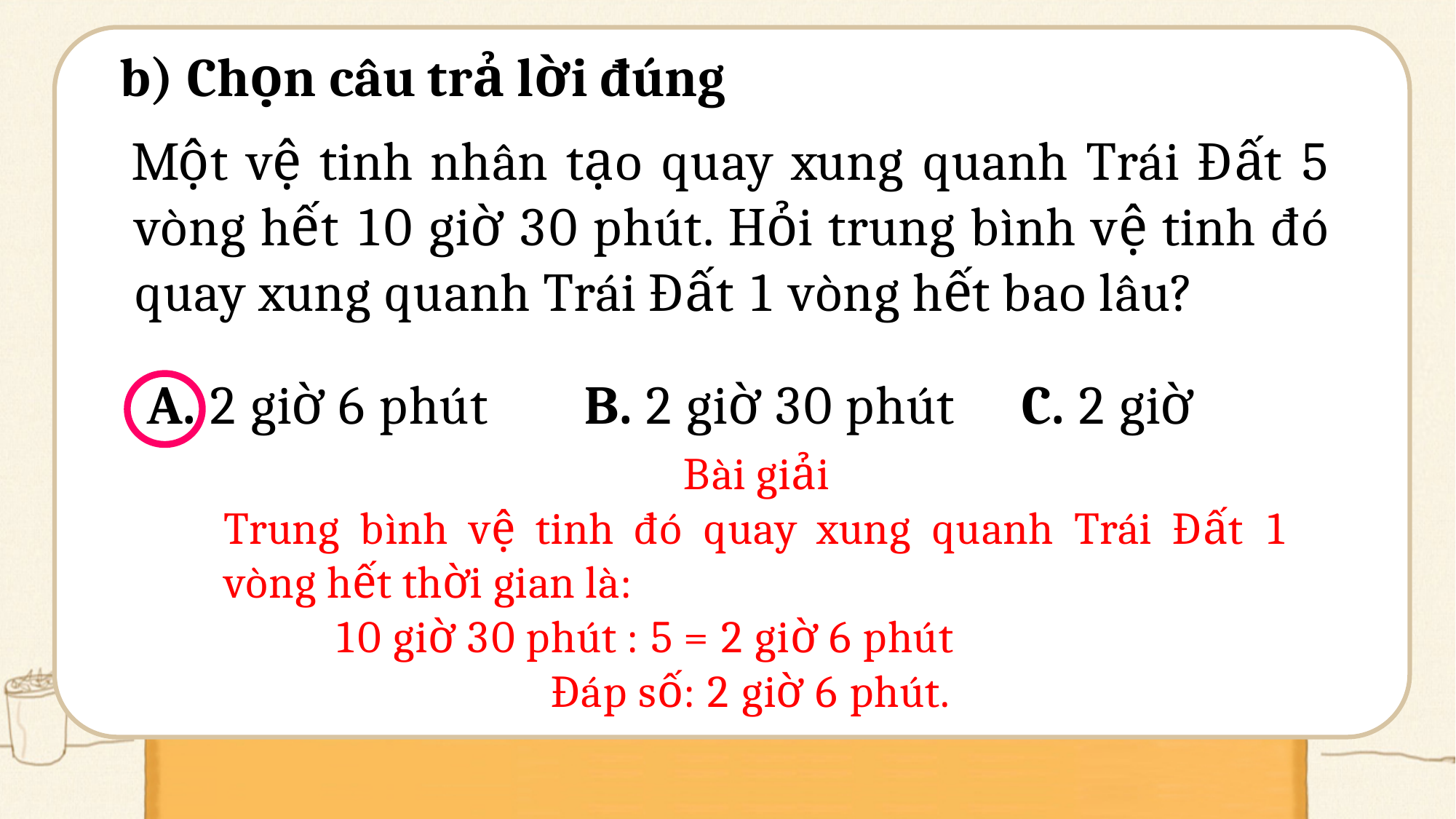

Trung bình vệ tinh đó quay xung quanh Trái Đất 1 vòng hết thời gian là:
10 giờ 30 phút : 5 = 2 giờ 6 phút
Đáp số: 2 giờ 6 phút.
b) Chọn câu trả lời đúng
Một vệ tinh nhân tạo quay xung quanh Trái Đất 5 vòng hết 10 giờ 30 phút. Hỏi trung bình vệ tinh đó quay xung quanh Trái Đất 1 vòng hết bao lâu?
A. 2 giờ 6 phút	B. 2 giờ 30 phút	C. 2 giờ

Bài giải
Trung bình vệ tinh đó quay xung quanh Trái Đất 1 vòng hết thời gian là:
	10 giờ 30 phút : 5 = 2 giờ 6 phút
			Đáp số: 2 giờ 6 phút.